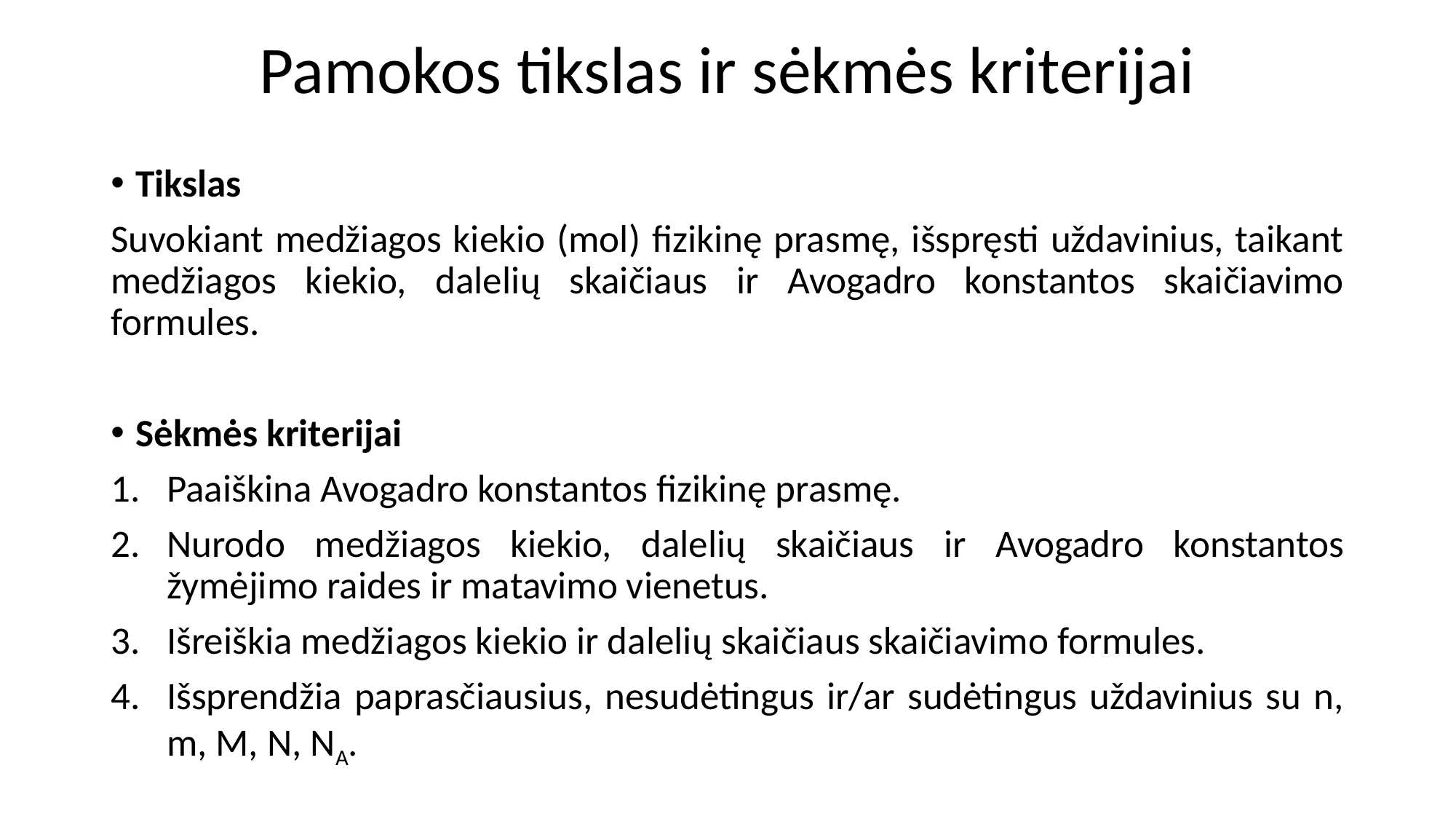

# Pamokos tikslas ir sėkmės kriterijai
Tikslas
Suvokiant medžiagos kiekio (mol) fizikinę prasmę, išspręsti uždavinius, taikant medžiagos kiekio, dalelių skaičiaus ir Avogadro konstantos skaičiavimo formules.

Sėkmės kriterijai
Paaiškina Avogadro konstantos fizikinę prasmę.
Nurodo medžiagos kiekio, dalelių skaičiaus ir Avogadro konstantos žymėjimo raides ir matavimo vienetus.
Išreiškia medžiagos kiekio ir dalelių skaičiaus skaičiavimo formules.
Išsprendžia paprasčiausius, nesudėtingus ir/ar sudėtingus uždavinius su n, m, M, N, NA.